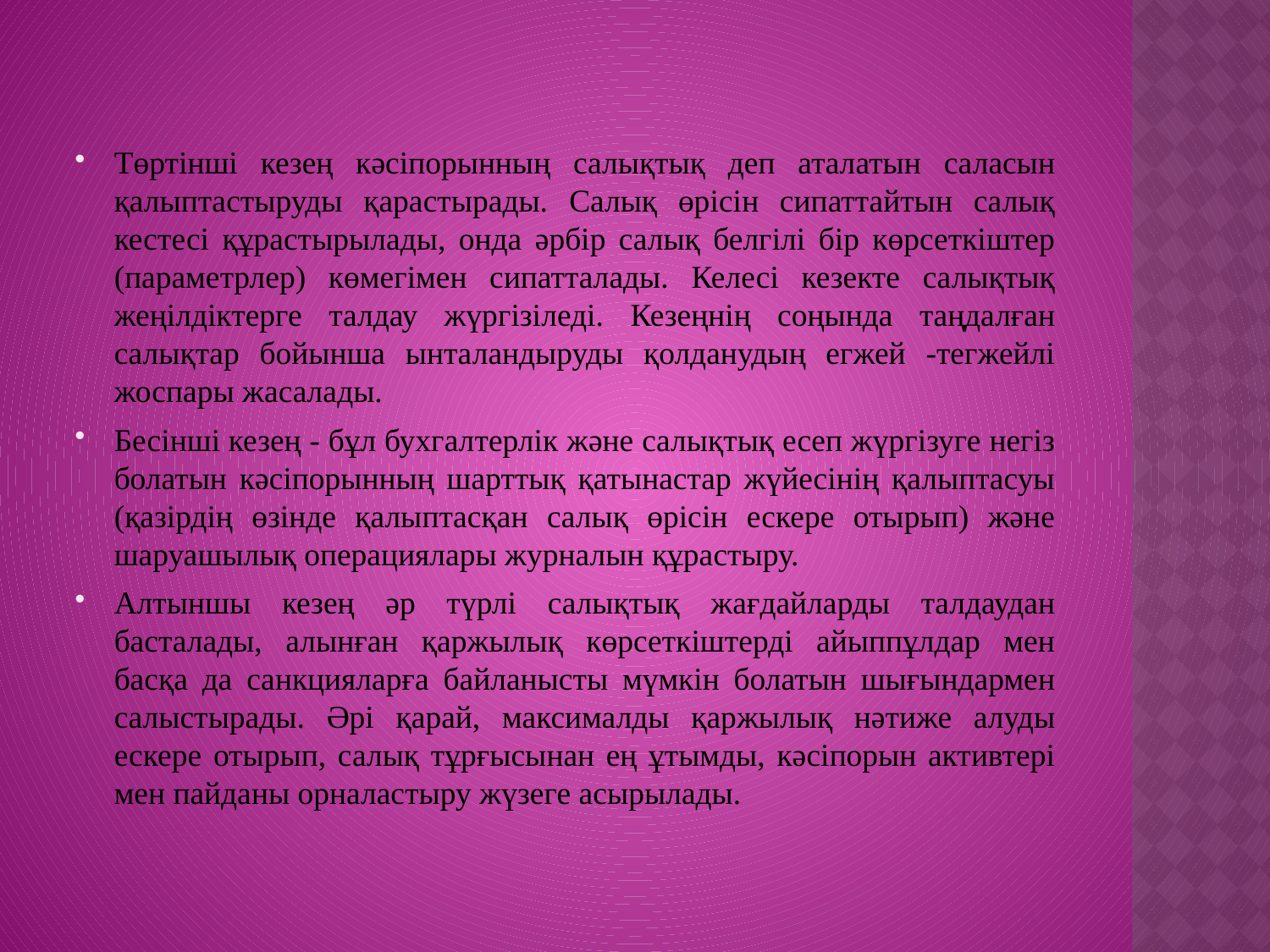

Төртінші кезең кәсіпорынның салықтық деп аталатын саласын қалыптастыруды қарастырады. Салық өрісін сипаттайтын салық кестесі құрастырылады, онда әрбір салық белгілі бір көрсеткіштер (параметрлер) көмегімен сипатталады. Келесі кезекте салықтық жеңілдіктерге талдау жүргізіледі. Кезеңнің соңында таңдалған салықтар бойынша ынталандыруды қолданудың егжей -тегжейлі жоспары жасалады.
Бесінші кезең - бұл бухгалтерлік және салықтық есеп жүргізуге негіз болатын кәсіпорынның шарттық қатынастар жүйесінің қалыптасуы (қазірдің өзінде қалыптасқан салық өрісін ескере отырып) және шаруашылық операциялары журналын құрастыру.
Алтыншы кезең әр түрлі салықтық жағдайларды талдаудан басталады, алынған қаржылық көрсеткіштерді айыппұлдар мен басқа да санкцияларға байланысты мүмкін болатын шығындармен салыстырады. Әрі қарай, максималды қаржылық нәтиже алуды ескере отырып, салық тұрғысынан ең ұтымды, кәсіпорын активтері мен пайданы орналастыру жүзеге асырылады.